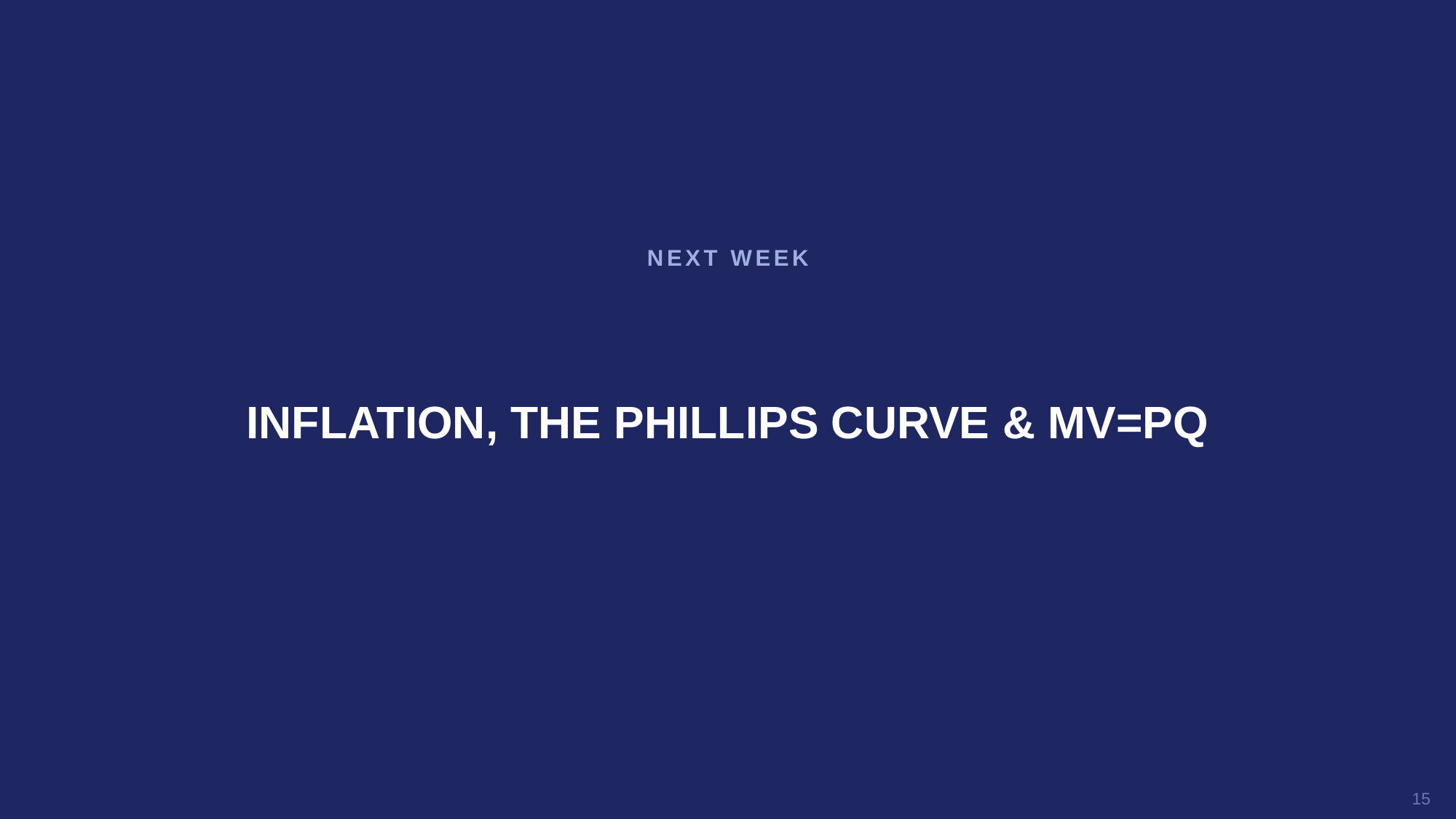

NEXT WEEK
INFLATION, THE PHILLIPS CURVE & MV=PQ
15